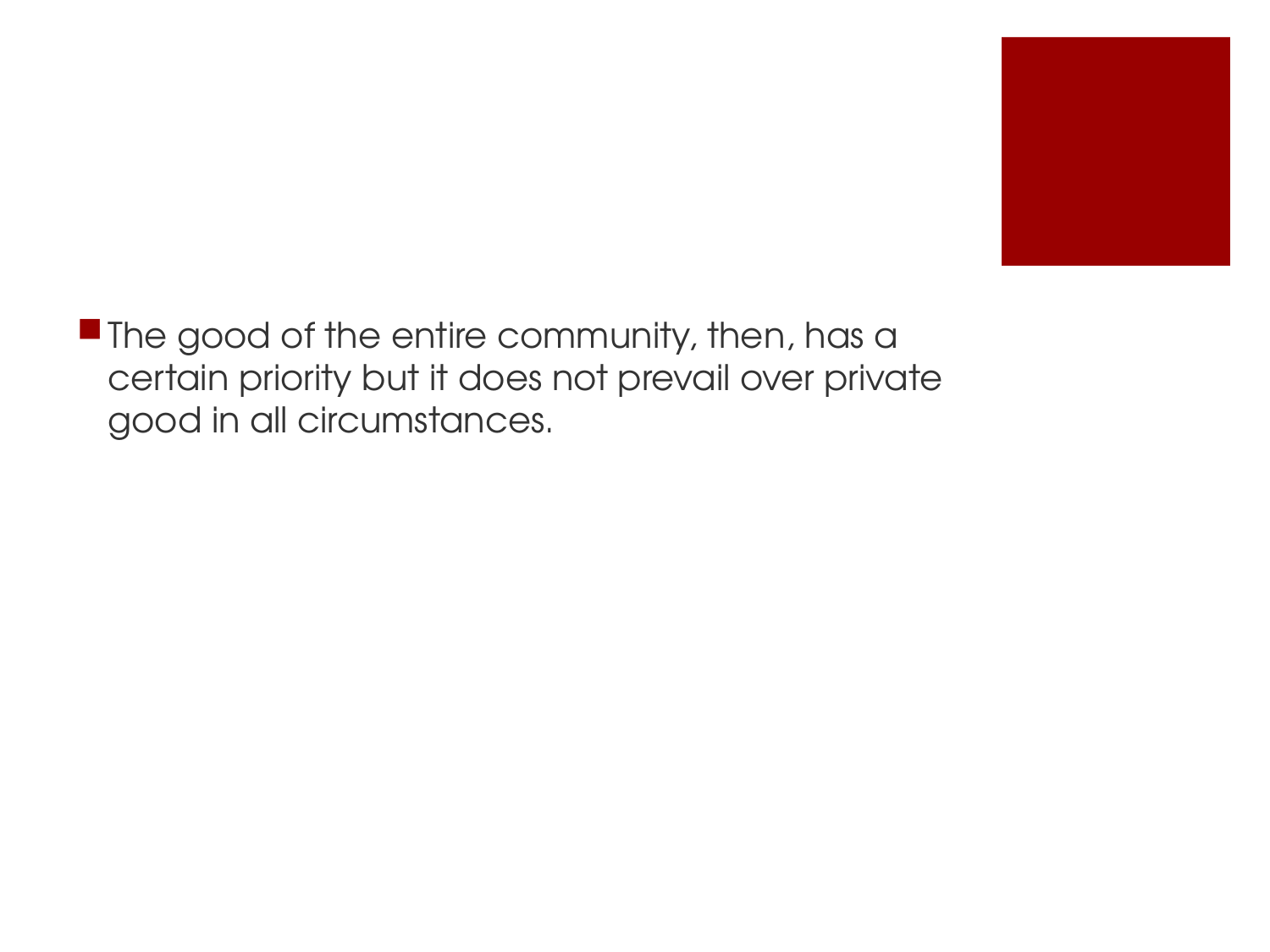

#
The good of the entire community, then, has a certain priority but it does not prevail over private good in all circumstances.